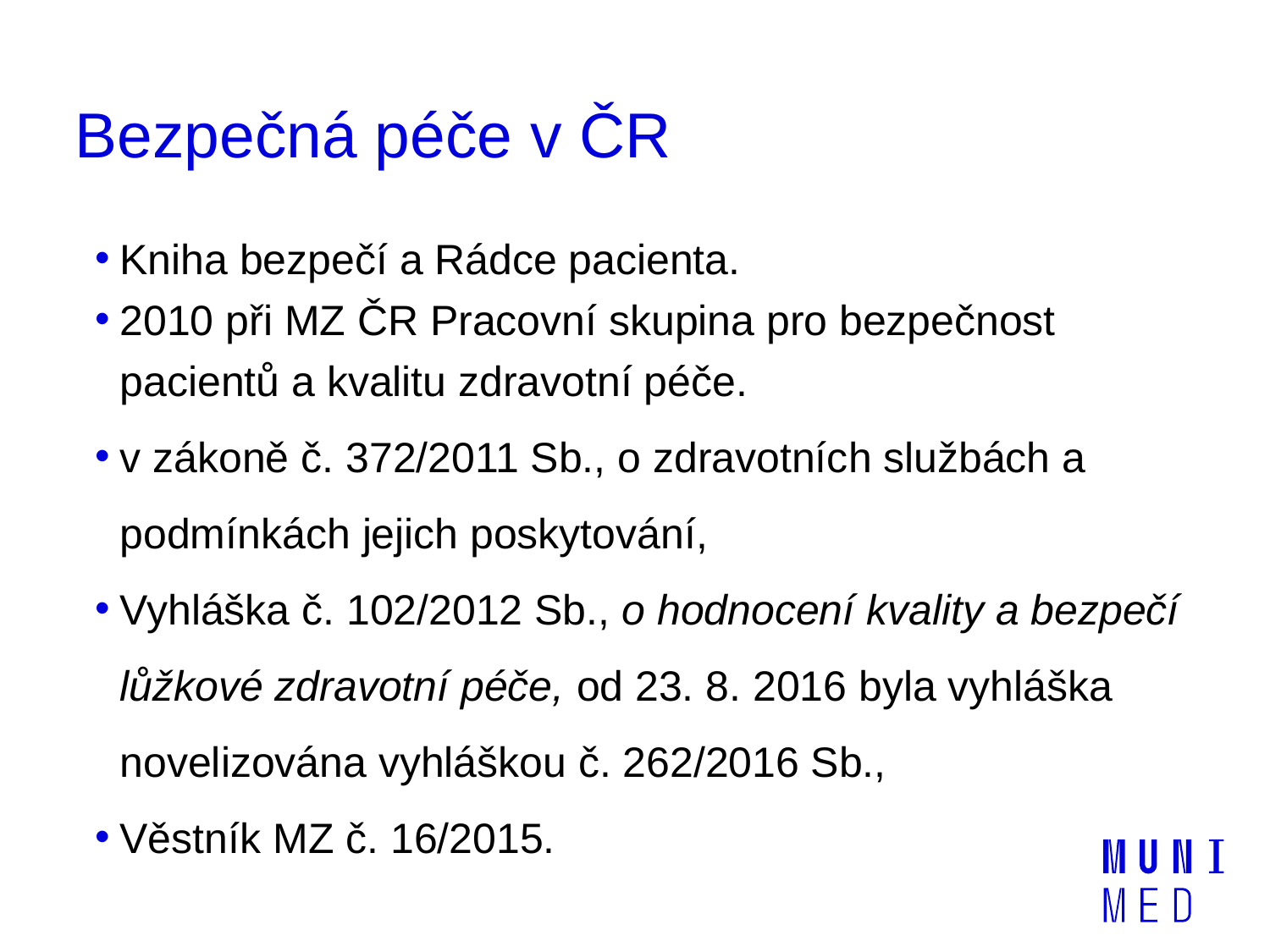

# Bezpečná péče v ČR
Kniha bezpečí a Rádce pacienta.
2010 při MZ ČR Pracovní skupina pro bezpečnost pacientů a kvalitu zdravotní péče.
v zákoně č. 372/2011 Sb., o zdravotních službách a podmínkách jejich poskytování,
Vyhláška č. 102/2012 Sb., o hodnocení kvality a bezpečí lůžkové zdravotní péče, od 23. 8. 2016 byla vyhláška novelizována vyhláškou č. 262/2016 Sb.,
Věstník MZ č. 16/2015.